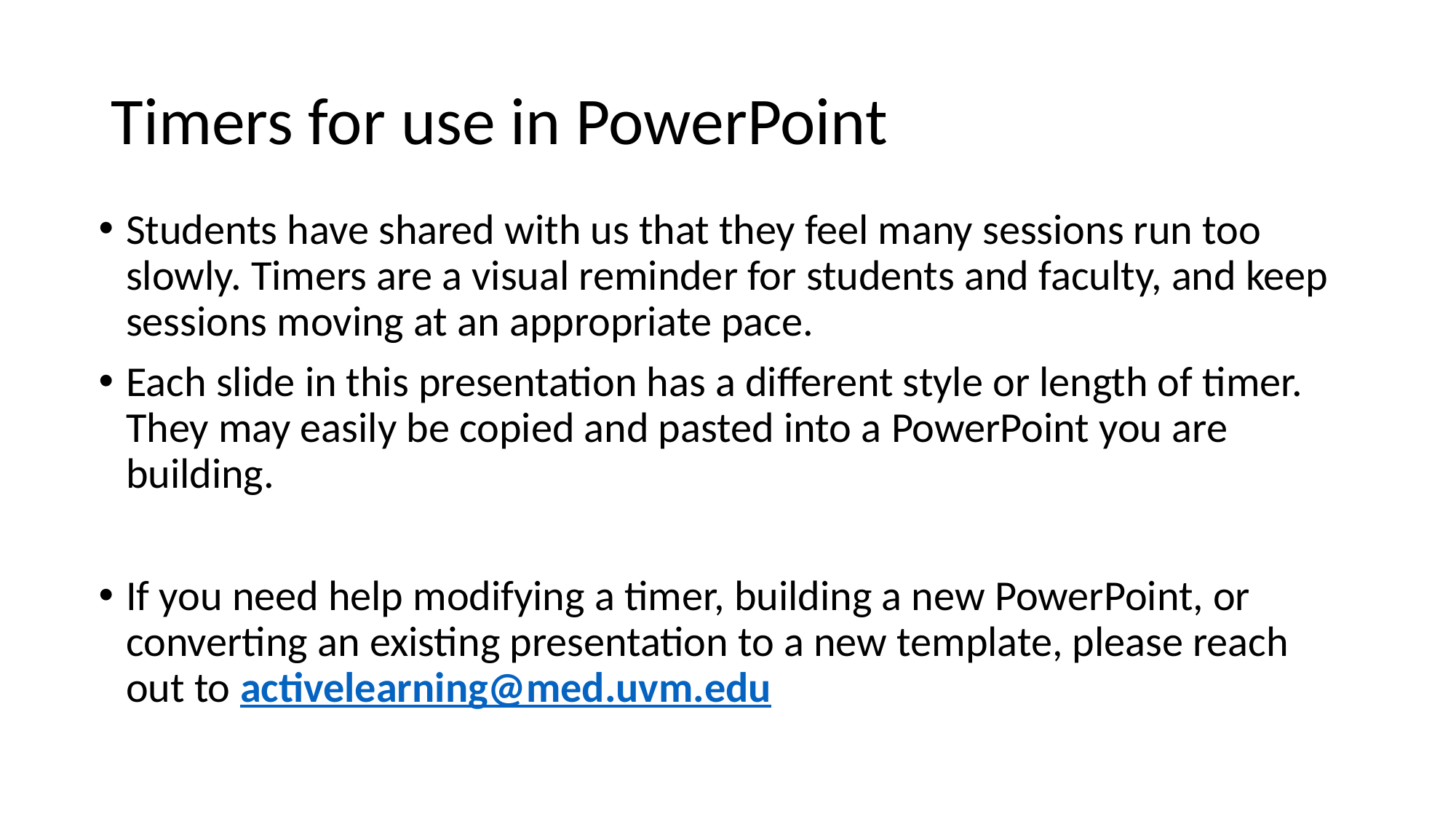

# Timers for use in PowerPoint
Students have shared with us that they feel many sessions run too slowly. Timers are a visual reminder for students and faculty, and keep sessions moving at an appropriate pace.
Each slide in this presentation has a different style or length of timer.  They may easily be copied and pasted into a PowerPoint you are building.

If you need help modifying a timer, building a new PowerPoint, or converting an existing presentation to a new template, please reach out to activelearning@med.uvm.edu